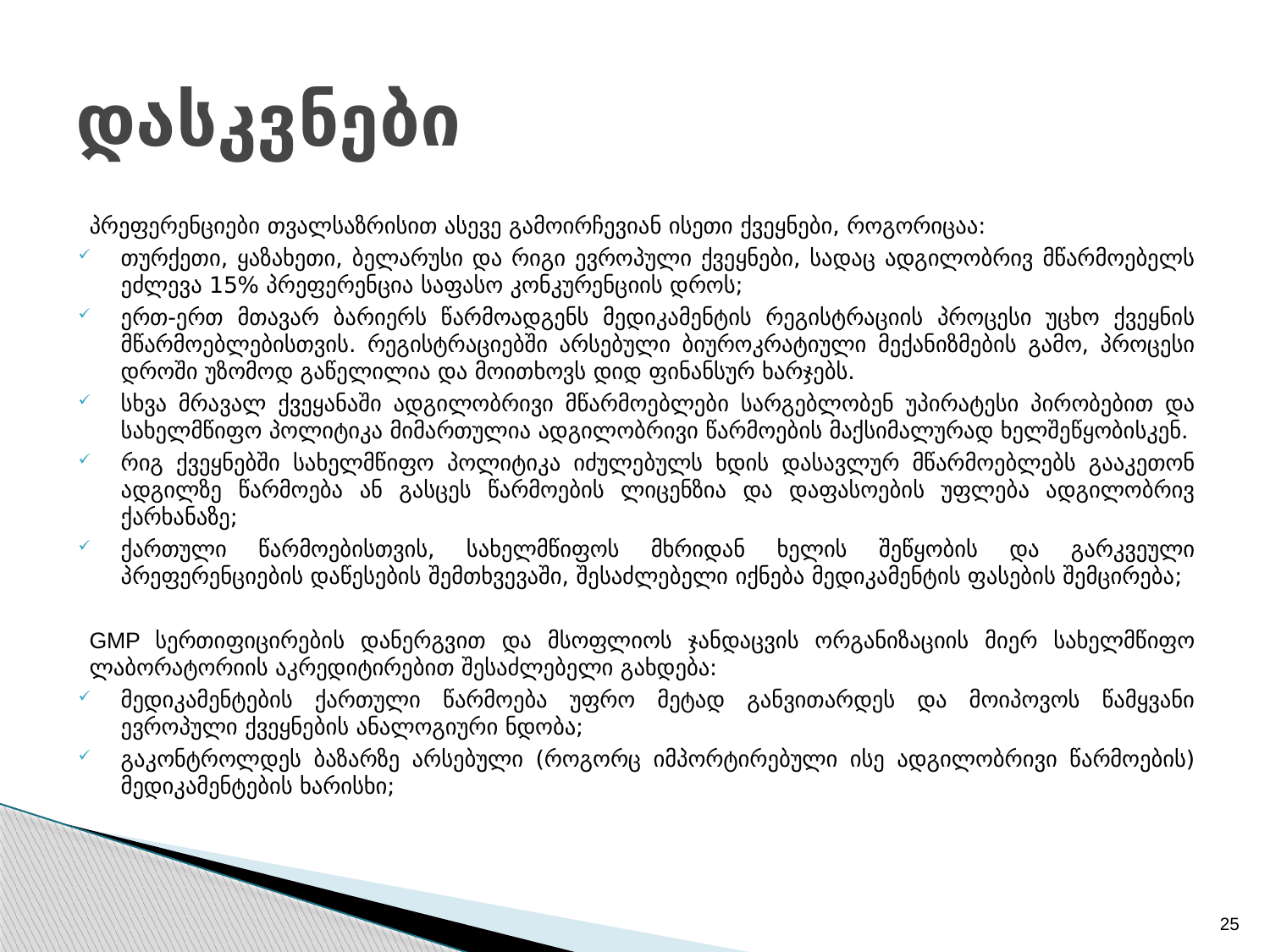

# დასკვნები
პრეფერენციები თვალსაზრისით ასევე გამოირჩევიან ისეთი ქვეყნები, როგორიცაა:
თურქეთი, ყაზახეთი, ბელარუსი და რიგი ევროპული ქვეყნები, სადაც ადგილობრივ მწარმოებელს ეძლევა 15% პრეფერენცია საფასო კონკურენციის დროს;
ერთ-ერთ მთავარ ბარიერს წარმოადგენს მედიკამენტის რეგისტრაციის პროცესი უცხო ქვეყნის მწარმოებლებისთვის. რეგისტრაციებში არსებული ბიუროკრატიული მექანიზმების გამო, პროცესი დროში უზომოდ გაწელილია და მოითხოვს დიდ ფინანსურ ხარჯებს.
სხვა მრავალ ქვეყანაში ადგილობრივი მწარმოებლები სარგებლობენ უპირატესი პირობებით და სახელმწიფო პოლიტიკა მიმართულია ადგილობრივი წარმოების მაქსიმალურად ხელშეწყობისკენ.
რიგ ქვეყნებში სახელმწიფო პოლიტიკა იძულებულს ხდის დასავლურ მწარმოებლებს გააკეთონ ადგილზე წარმოება ან გასცეს წარმოების ლიცენზია და დაფასოების უფლება ადგილობრივ ქარხანაზე;
ქართული წარმოებისთვის, სახელმწიფოს მხრიდან ხელის შეწყობის და გარკვეული პრეფერენციების დაწესების შემთხვევაში, შესაძლებელი იქნება მედიკამენტის ფასების შემცირება;

GMP სერთიფიცირების დანერგვით და მსოფლიოს ჯანდაცვის ორგანიზაციის მიერ სახელმწიფო ლაბორატორიის აკრედიტირებით შესაძლებელი გახდება:
მედიკამენტების ქართული წარმოება უფრო მეტად განვითარდეს და მოიპოვოს წამყვანი ევროპული ქვეყნების ანალოგიური ნდობა;
გაკონტროლდეს ბაზარზე არსებული (როგორც იმპორტირებული ისე ადგილობრივი წარმოების) მედიკამენტების ხარისხი;

25